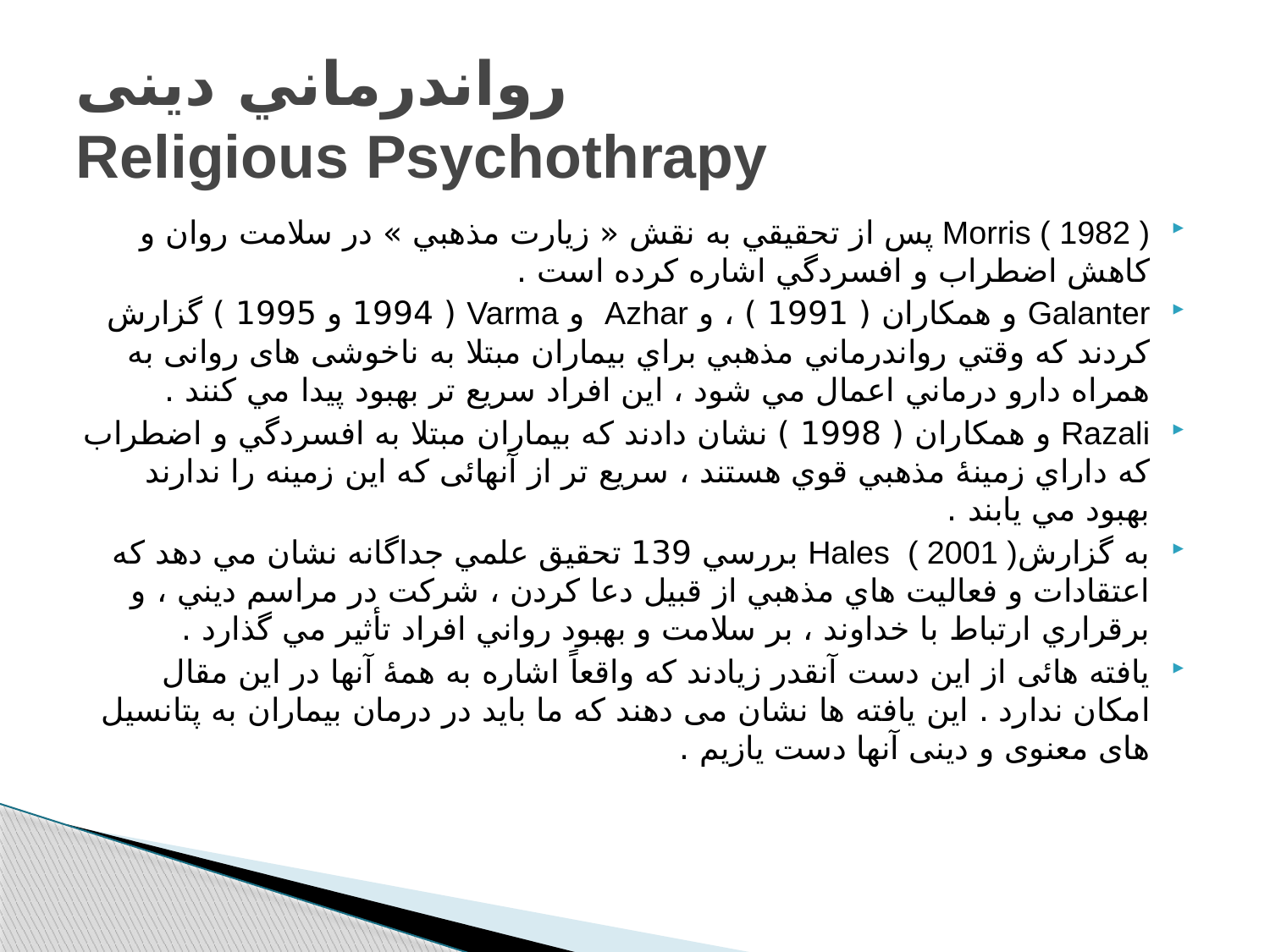

# رواندرماني دینی Religious Psychothrapy
Morris ( 1982 ) پس از تحقيقي به نقش « زيارت مذهبي » در سلامت روان و كاهش اضطراب و افسردگي اشاره كرده است .
Galanter و همکاران ( 1991 ) ، و Azhar  و Varma ( 1994 و 1995 ) گزارش كردند كه وقتي رواندرماني مذهبي براي بيماران مبتلا به ناخوشی های روانی به همراه دارو درماني اعمال مي شود ، اين افراد سريع تر بهبود پيدا مي كنند .
Razali و همكاران ( 1998 ) نشان دادند كه بيماران مبتلا به افسردگي و اضطراب كه داراي زمينۀ مذهبي قوي هستند ، سريع تر از آنهائی كه اين زمينه را ندارند بهبود مي يابند .
	به گزارشHales  ( 2001 ) بررسي 139 تحقيق علمي جداگانه نشان مي دهد كه اعتقادات و فعاليت هاي مذهبي از قبيل دعا كردن ، شركت در مراسم ديني ، و برقراري ارتباط با خداوند ، بر سلامت و بهبود رواني افراد تأثير مي گذارد .
	یافته هائی از این دست آنقدر زیادند که واقعاً اشاره به همۀ آنها در این مقال امکان ندارد . این یافته ها نشان می دهند که ما باید در درمان بیماران به پتانسیل های معنوی و دینی آنها دست یازیم .